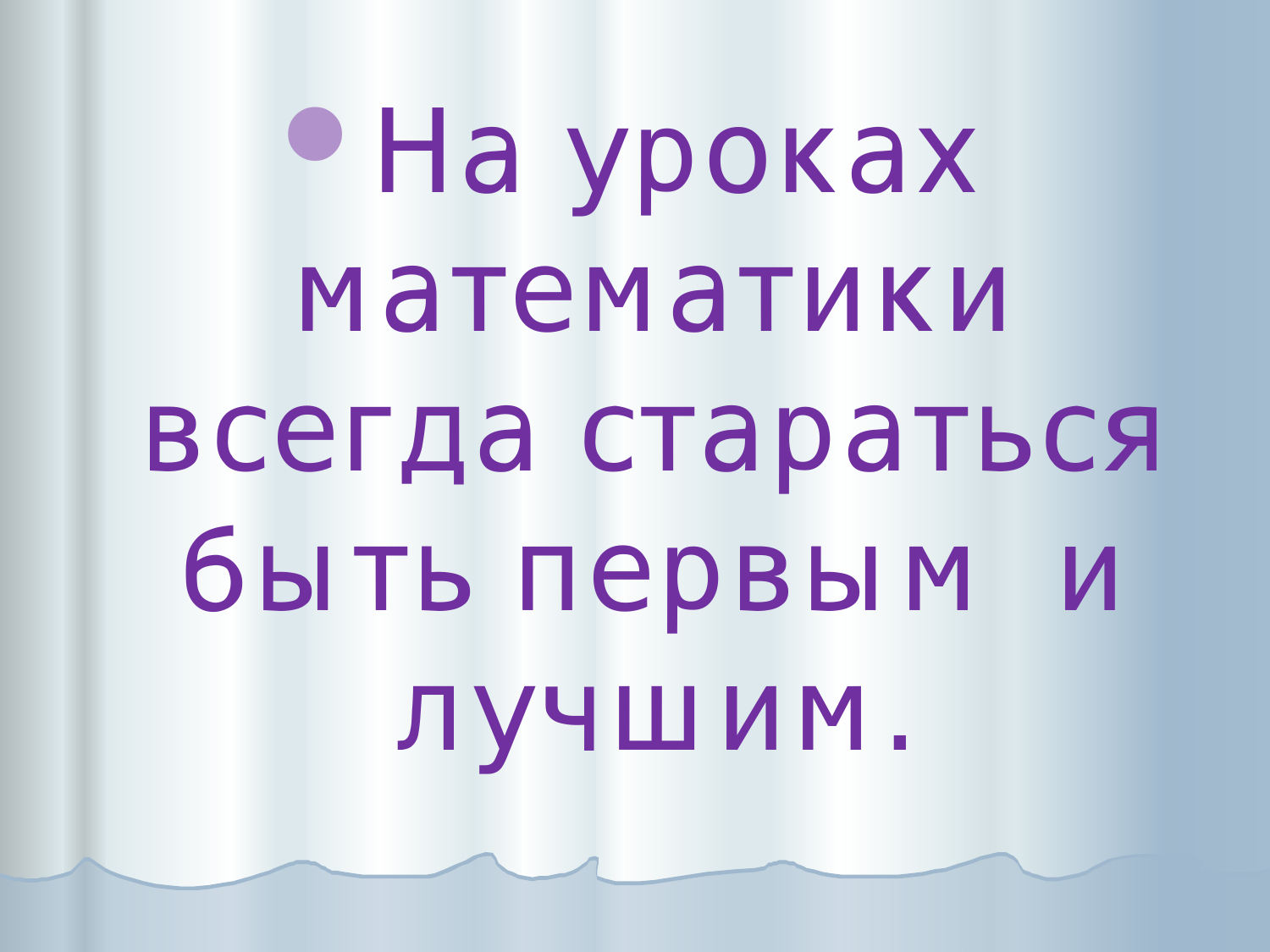

#
На уроках математики всегда стараться быть первым  и лучшим.